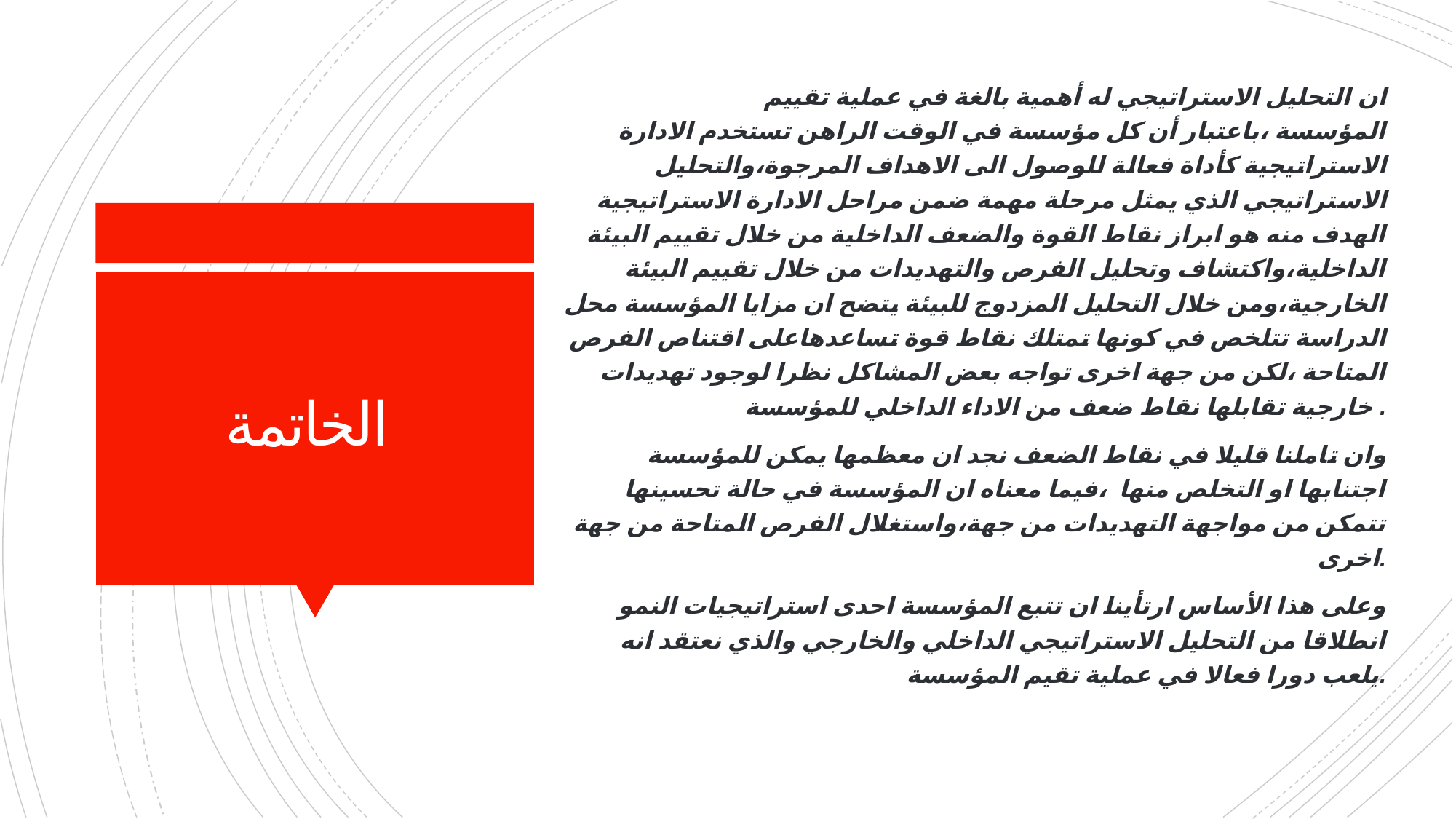

ان التحليل الاستراتيجي له أهمية بالغة في عملية تقييم المؤسسة ،باعتبار أن كل مؤسسة في الوقت الراهن تستخدم الادارة الاستراتيجية كأداة فعالة للوصول الى الاهداف المرجوة،والتحليل الاستراتيجي الذي يمثل مرحلة مهمة ضمن مراحل الادارة الاستراتيجية الهدف منه هو ابراز نقاط القوة والضعف الداخلية من خلال تقييم البيئة الداخلية،واكتشاف وتحليل الفرص والتهديدات من خلال تقييم البيئة الخارجية،ومن خلال التحليل المزدوج للبيئة يتضح ان مزايا المؤسسة محل الدراسة تتلخص في كونها تمتلك نقاط قوة تساعدهاعلى اقتناص الفرص المتاحة ،لكن من جهة اخرى تواجه بعض المشاكل نظرا لوجود تهديدات خارجية تقابلها نقاط ضعف من الاداء الداخلي للمؤسسة .
وان تاملنا قليلا في نقاط الضعف نجد ان معظمها يمكن للمؤسسة اجتنابها او التخلص منها  ،فيما معناه ان المؤسسة في حالة تحسينها تتمكن من مواجهة التهديدات من جهة،واستغلال الفرص المتاحة من جهة اخرى.
وعلى هذا الأساس ارتأينا ان تتبع المؤسسة احدى استراتيجيات النمو انطلاقا من التحليل الاستراتيجي الداخلي والخارجي والذي نعتقد انه يلعب دورا فعالا في عملية تقيم المؤسسة.
# الخاتمة